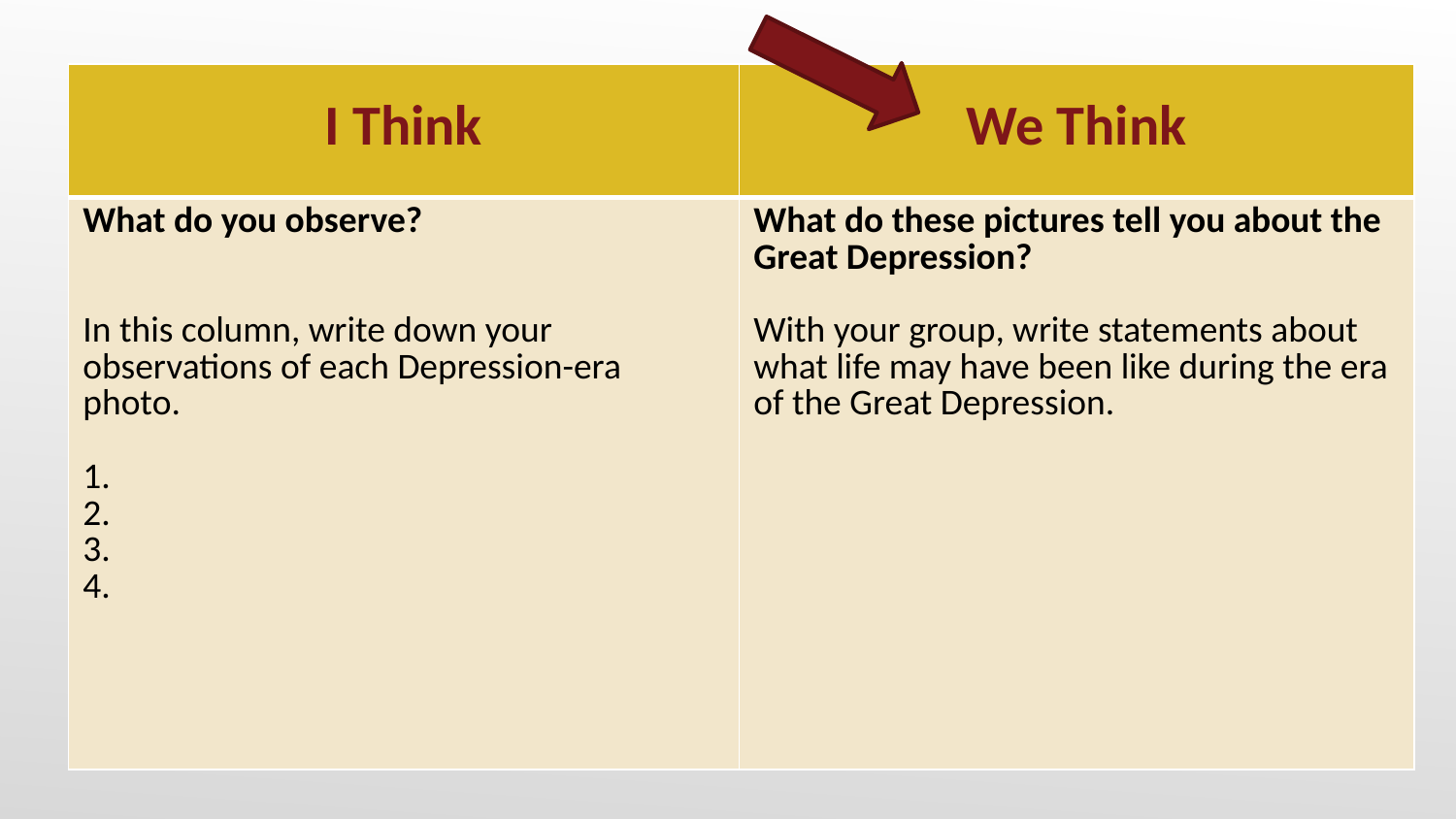

| I Think | We Think |
| --- | --- |
| What do you observe? In this column, write down your observations of each Depression-era photo. 1. 2. 3. 4. | What do these pictures tell you about the Great Depression? With your group, write statements about what life may have been like during the era of the Great Depression. |